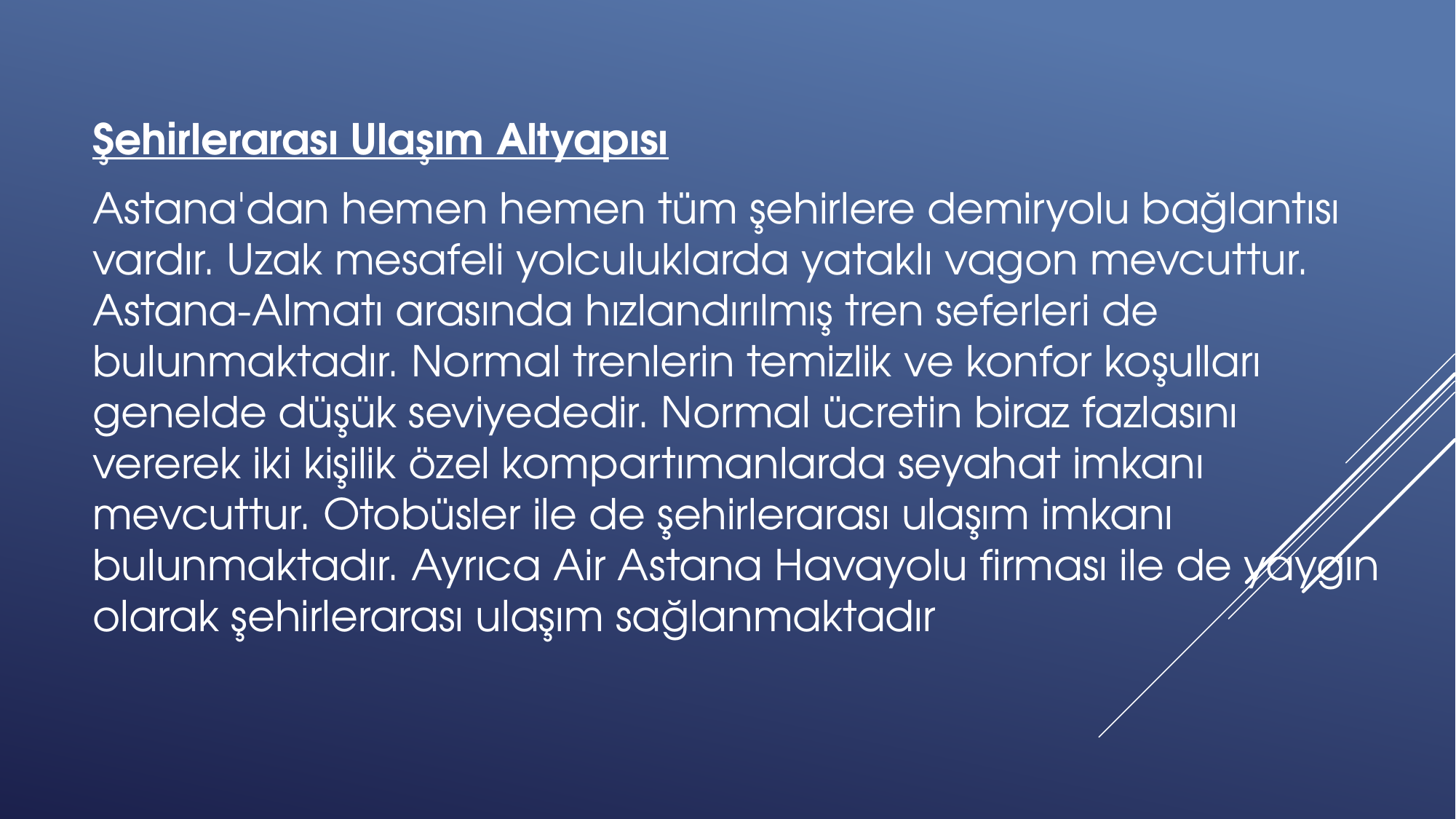

Şehirlerarası Ulaşım Altyapısı
Astana'dan hemen hemen tüm şehirlere demiryolu bağlantısı vardır. Uzak mesafeli yolculuklarda yataklı vagon mevcuttur. Astana-Almatı arasında hızlandırılmış tren seferleri de bulunmaktadır. Normal trenlerin temizlik ve konfor koşulları genelde düşük seviyededir. Normal ücretin biraz fazlasını vererek iki kişilik özel kompartımanlarda seyahat imkanı mevcuttur. Otobüsler ile de şehirlerarası ulaşım imkanı bulunmaktadır. Ayrıca Air Astana Havayolu firması ile de yaygın olarak şehirlerarası ulaşım sağlanmaktadır